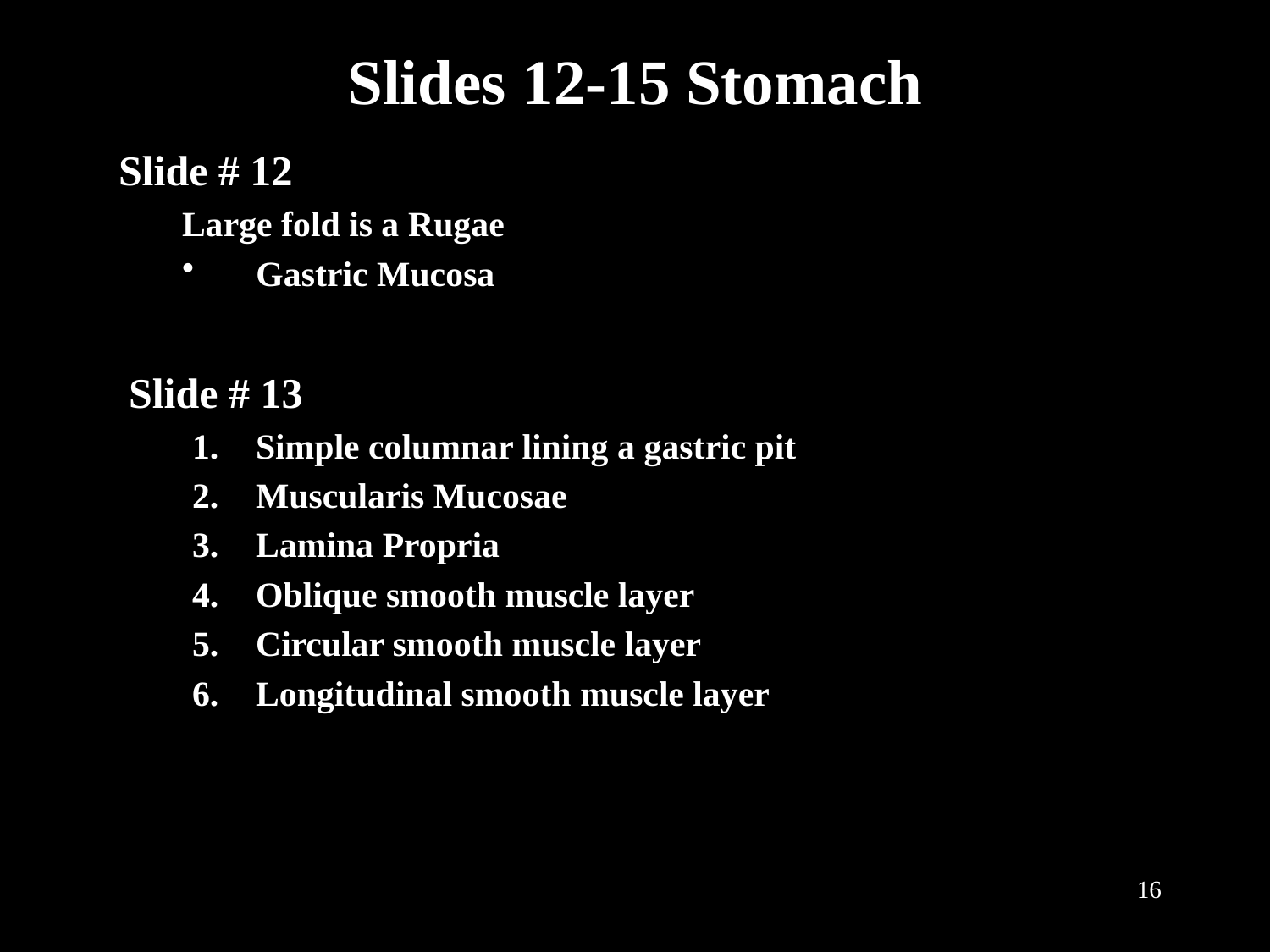

# Slides 12-15 Stomach
Slide # 12
Large fold is a Rugae
Gastric Mucosa
Slide # 13
Simple columnar lining a gastric pit
Muscularis Mucosae
Lamina Propria
Oblique smooth muscle layer
Circular smooth muscle layer
Longitudinal smooth muscle layer

16